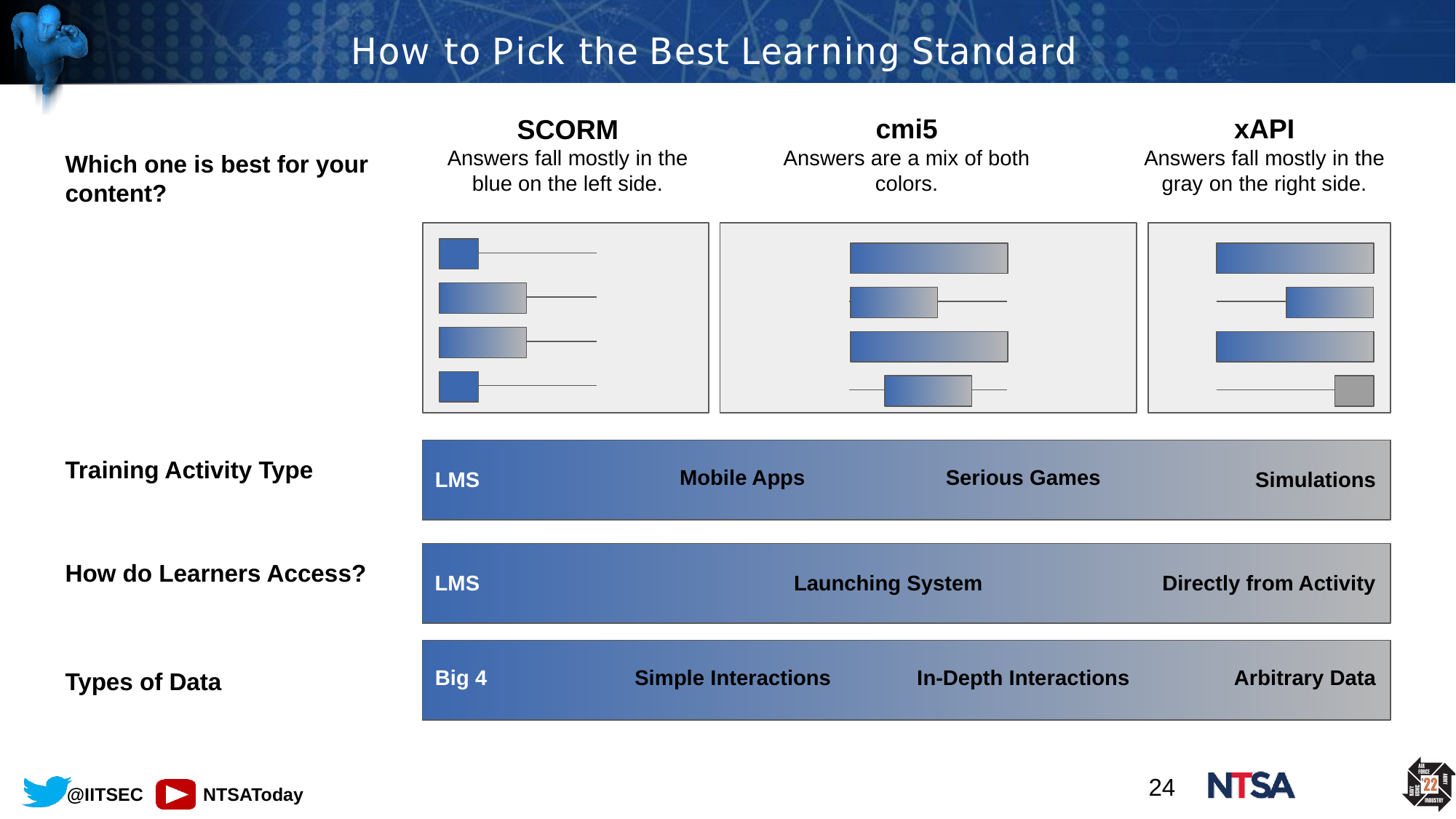

# How to Pick the Best Learning Standard
cmi5
Answers are a mix of both colors.
xAPI
Answers fall mostly in the gray on the right side.

SCORM
Answers fall mostly in the blue on the left side.
Which one is best for your content?

Training Activity Type
Serious Games
Mobile Apps
LMS
Simulations

How do Learners Access?
Directly from Activity
LMS
Launching System

In-Depth Interactions
Simple Interactions
Big 4
Arbitrary Data
Types of Data
24